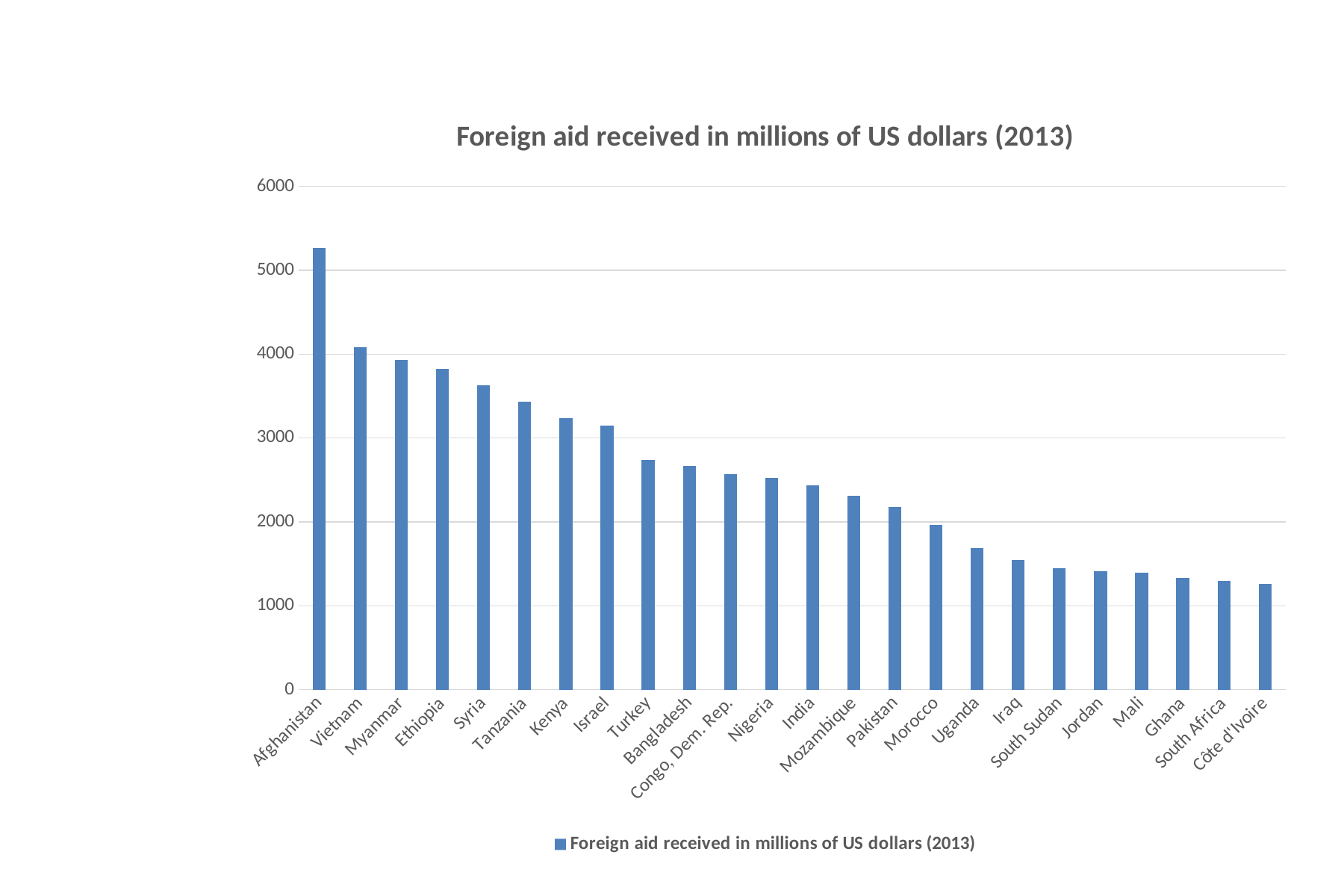

### Chart:

| Category | Foreign aid received in millions of US dollars (2013) |
|---|---|
|  Afghanistan | 5265.95 |
|  Vietnam | 4084.7 |
|  Myanmar | 3934.8 |
|  Ethiopia | 3826.2 |
|  Syria | 3626.7 |
|  Tanzania | 3430.2 |
|  Kenya | 3236.2 |
|  Israel | 3150.0 |
|  Turkey | 2740.5 |
|  Bangladesh | 2669.1 |
|  Congo, Dem. Rep. | 2572.2 |
|  Nigeria | 2529.4 |
|  India | 2435.68 |
|  Mozambique | 2314.1 |
|  Pakistan | 2174.1 |
|  Morocco | 1966.1 |
|  Uganda | 1692.5 |
|  Iraq | 1541.4 |
|  South Sudan | 1447.4 |
|  Jordan | 1407.9 |
|  Mali | 1391.3 |
|  Ghana | 1330.5 |
|  South Africa | 1292.9 |
|  Côte d'Ivoire | 1262.0 |